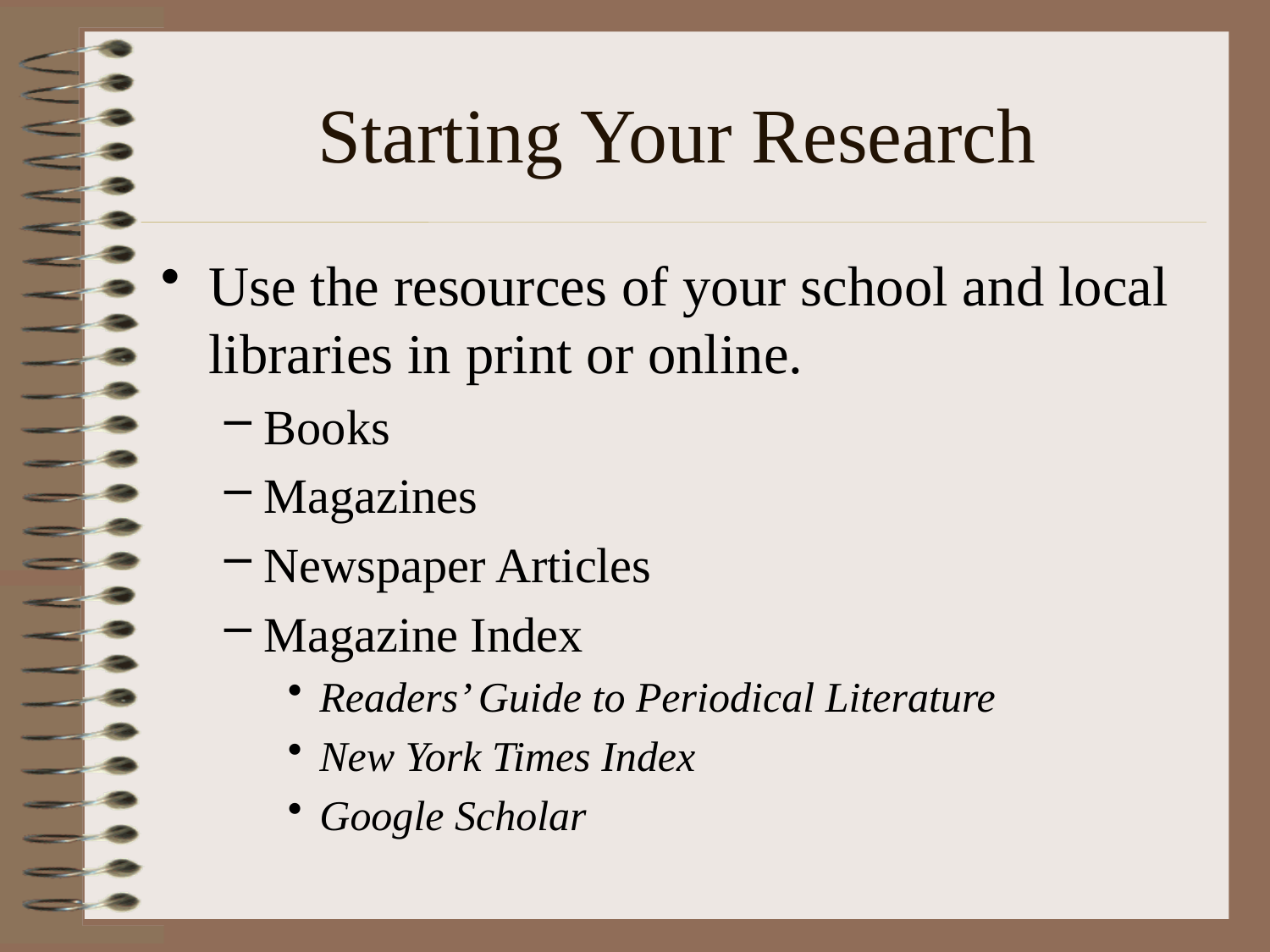

# Starting Your Research
Use the resources of your school and local libraries in print or online.
Books
Magazines
Newspaper Articles
Magazine Index
Readers’ Guide to Periodical Literature
New York Times Index
Google Scholar